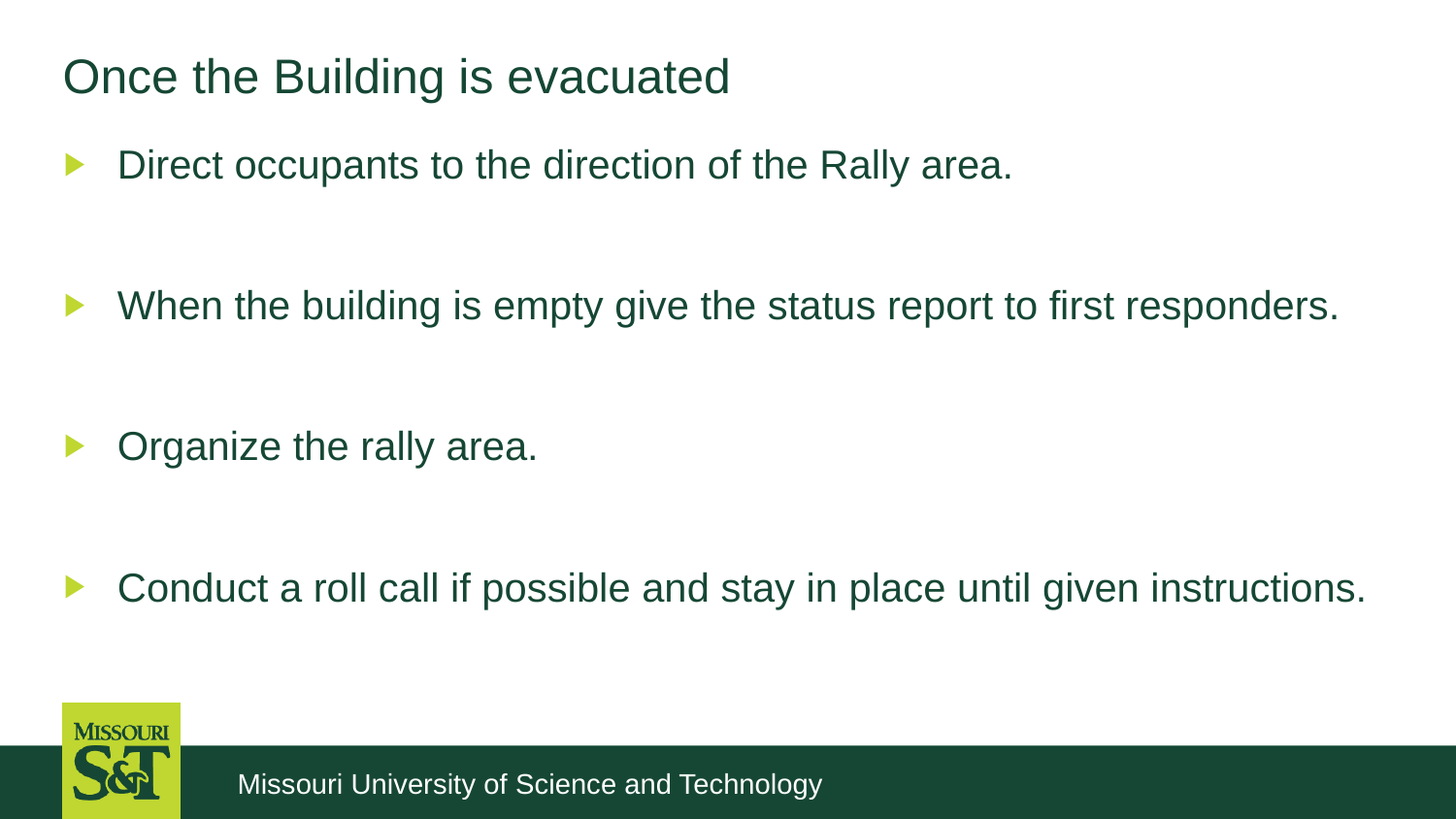

Once the Building is evacuated
Direct occupants to the direction of the Rally area.

When the building is empty give the status report to first responders.

Organize the rally area.

Conduct a roll call if possible and stay in place until given instructions.
Missouri University of Science and Technology